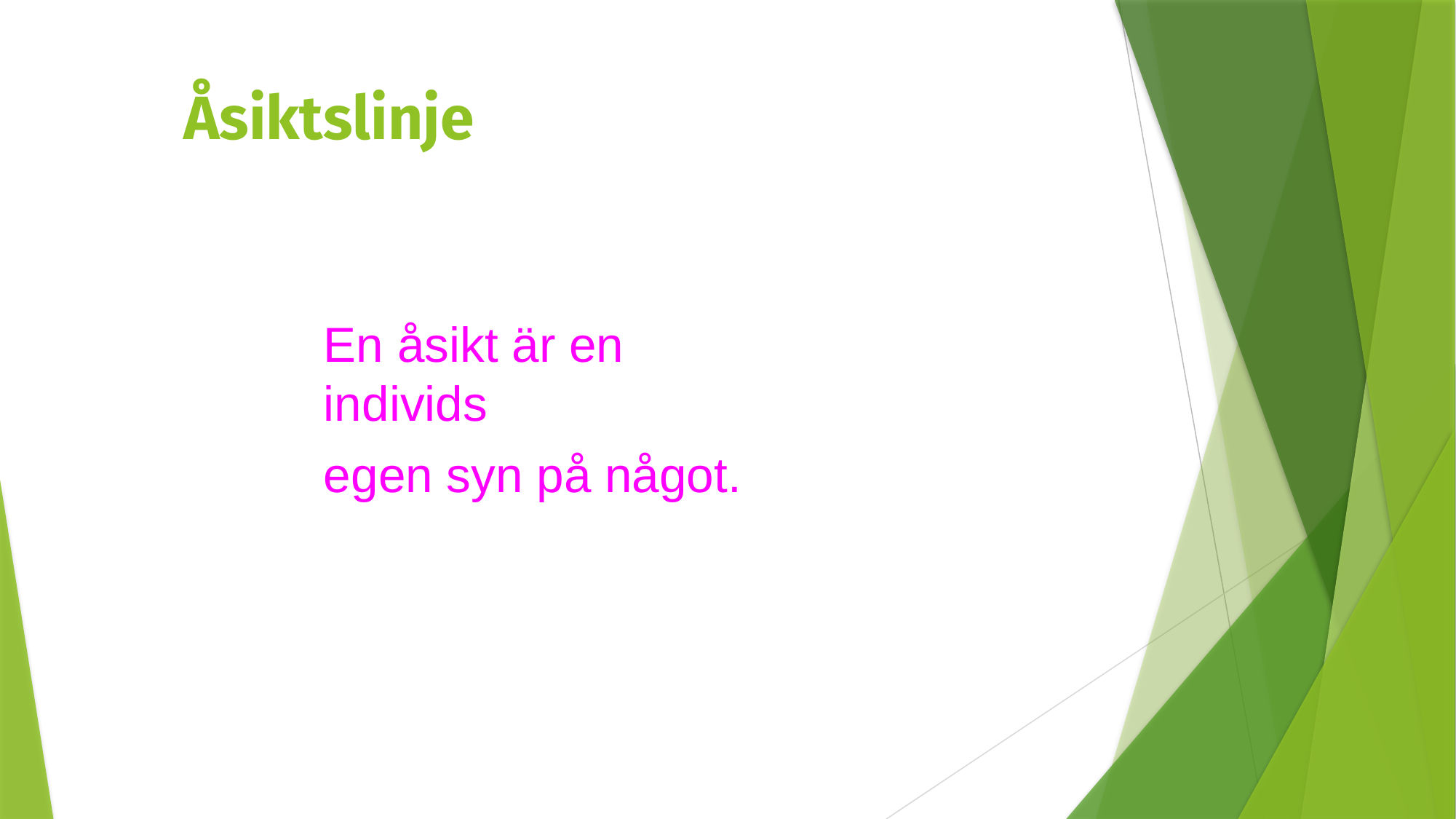

# Åsiktslinje
En åsikt är en individs
egen syn på något.